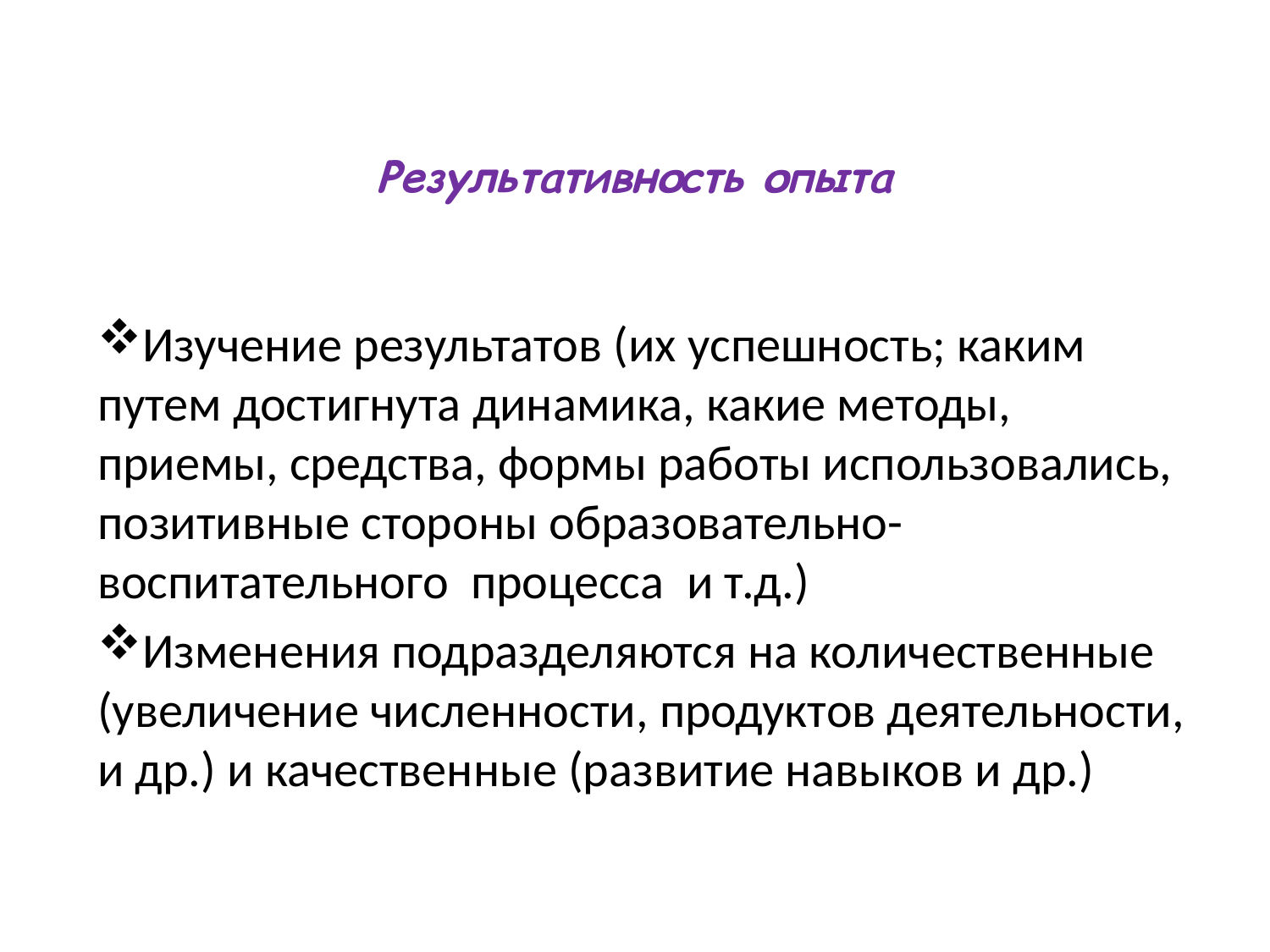

# Результативность опыта
Изучение результатов (их успешность; каким путем достигнута динамика, какие методы, приемы, средства, формы работы использовались, позитивные стороны образовательно-воспитательного  процесса  и т.д.)
Изменения подразделяются на количественные (увеличение численности, продуктов деятельности, и др.) и качественные (развитие навыков и др.)